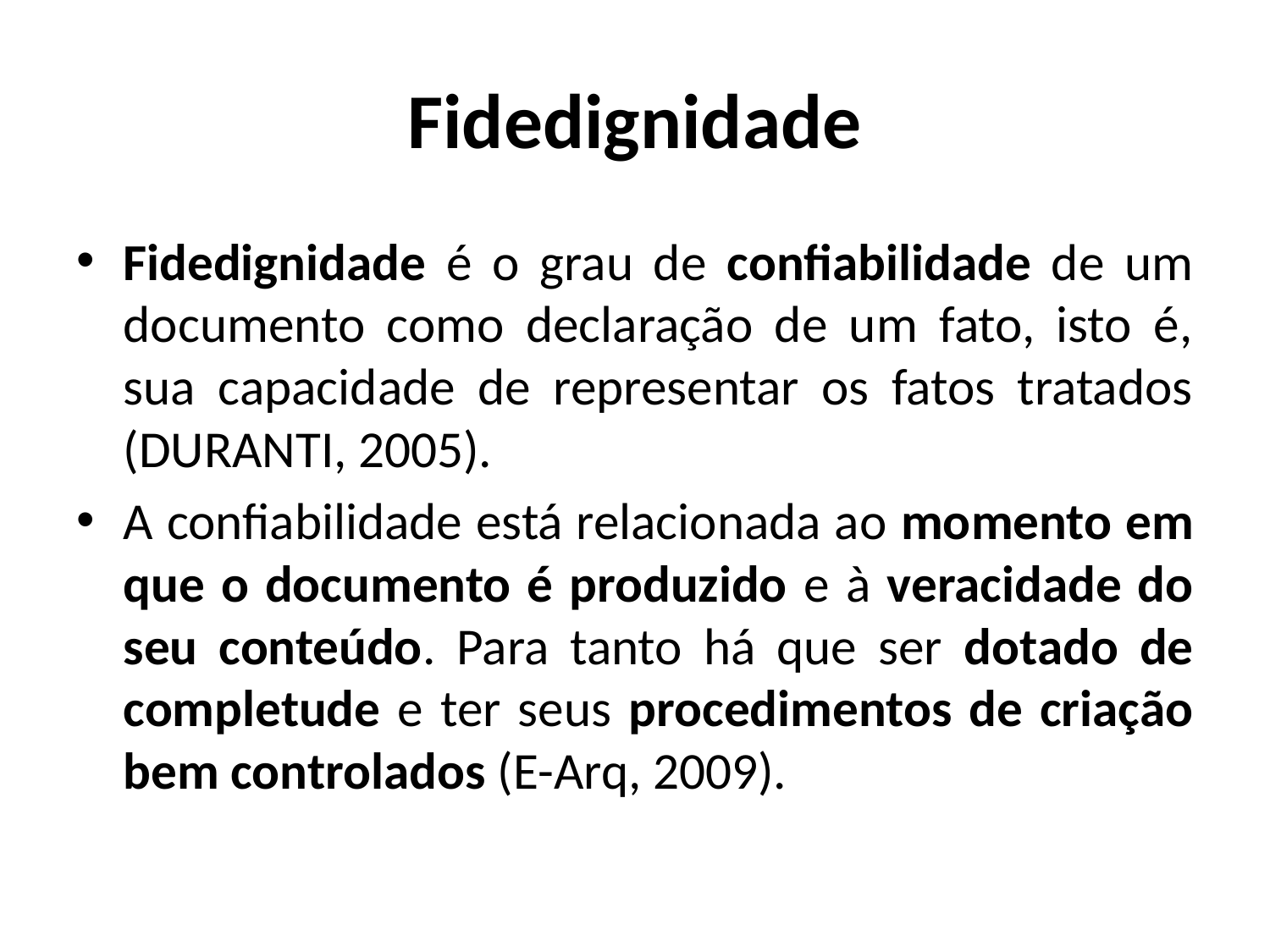

# Fidedignidade
Fidedignidade é o grau de confiabilidade de um documento como declaração de um fato, isto é, sua capacidade de representar os fatos tratados (DURANTI, 2005).
A confiabilidade está relacionada ao momento em que o documento é produzido e à veracidade do seu conteúdo. Para tanto há que ser dotado de completude e ter seus procedimentos de criação bem controlados (E-Arq, 2009).